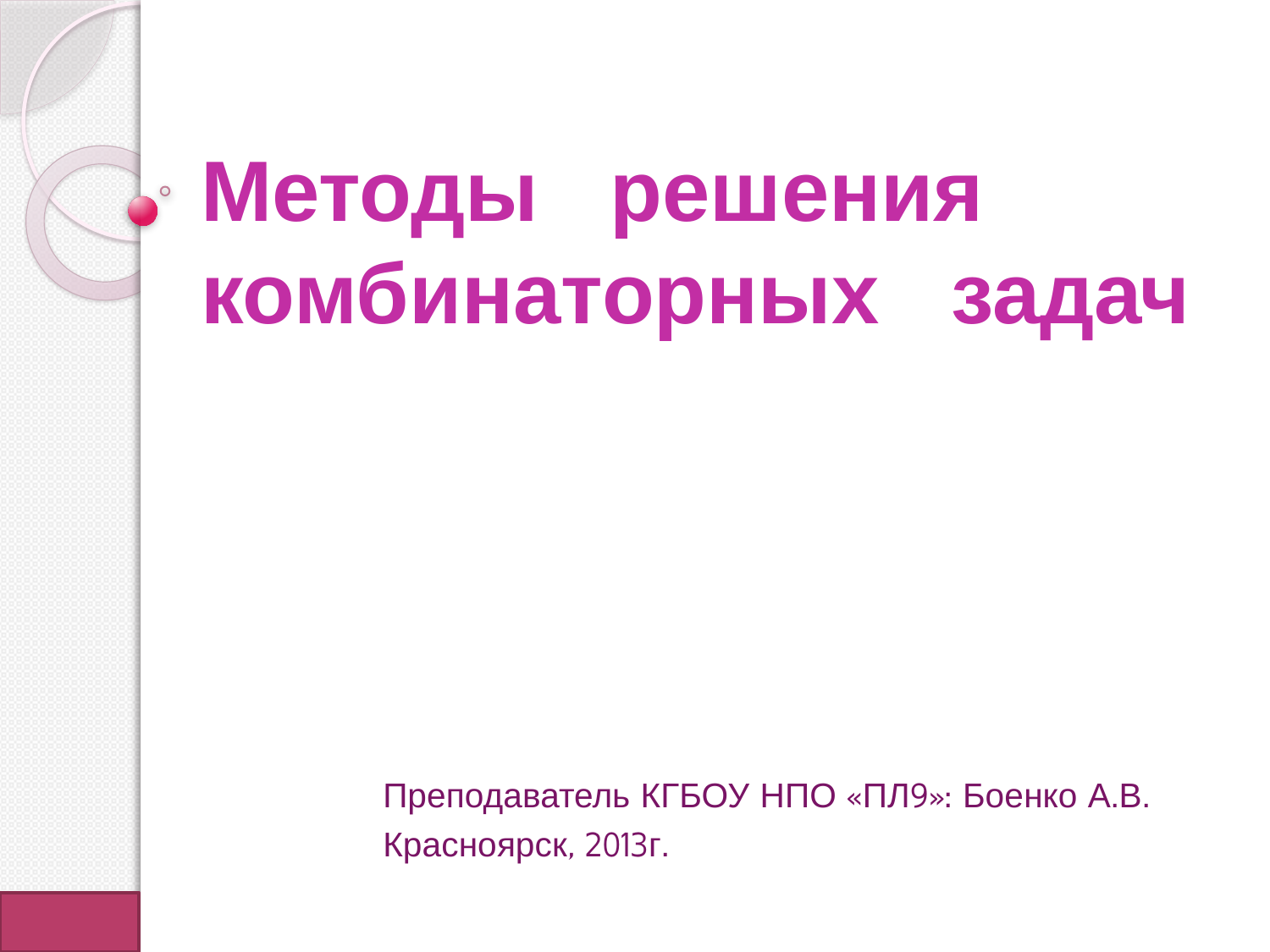

# Методы   решения комбинаторных   задач
Преподаватель КГБОУ НПО «ПЛ9»: Боенко А.В.
Красноярск, 2013г.